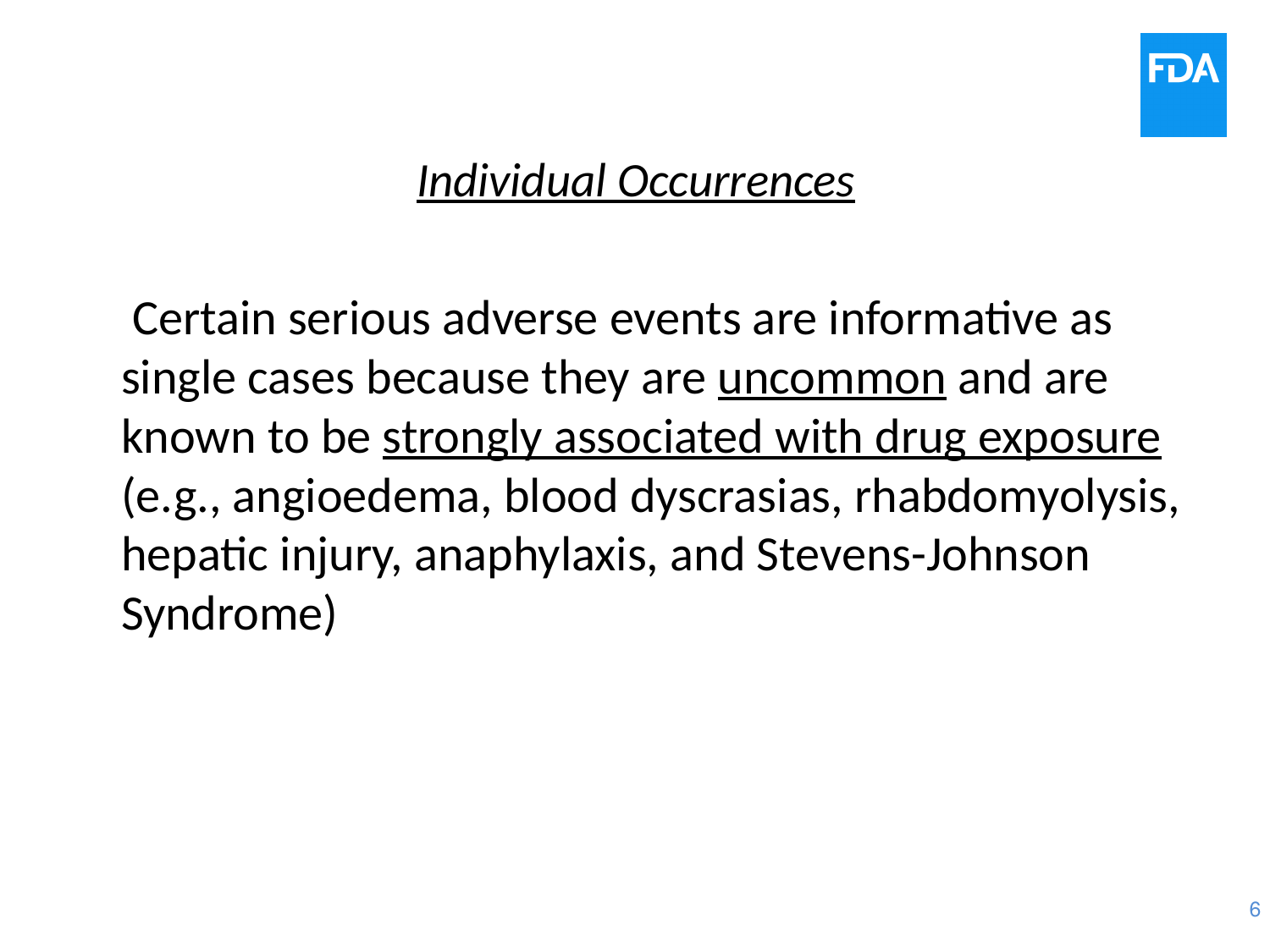

# Individual Occurrences
 Certain serious adverse events are informative as single cases because they are uncommon and are known to be strongly associated with drug exposure (e.g., angioedema, blood dyscrasias, rhabdomyolysis, hepatic injury, anaphylaxis, and Stevens-Johnson Syndrome)